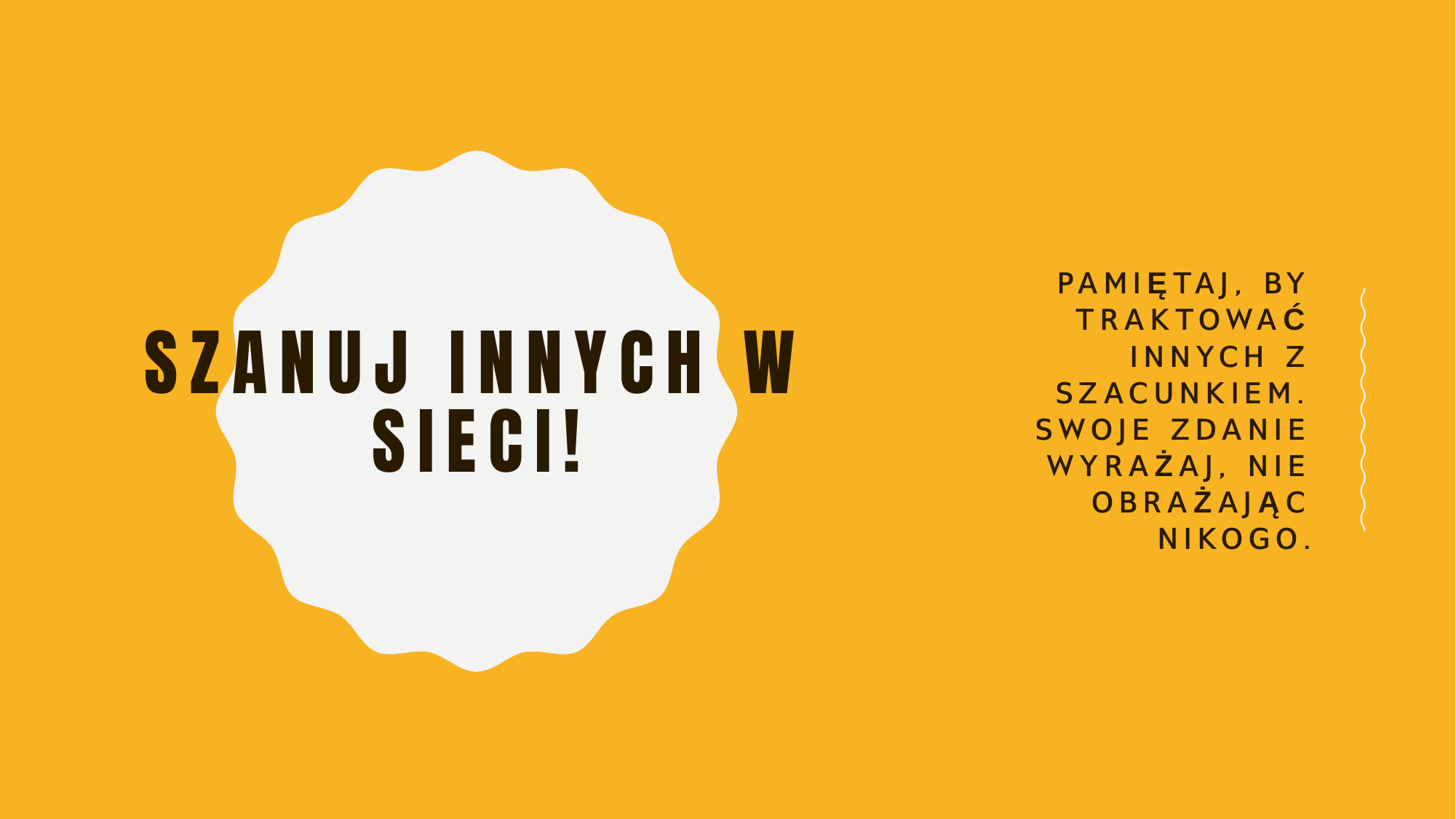

# Szanuj innych w sieci!
Pamiętaj, by traktować innych z szacunkiem. Swoje zdanie wyrażaj, nie obrażając nikogo.